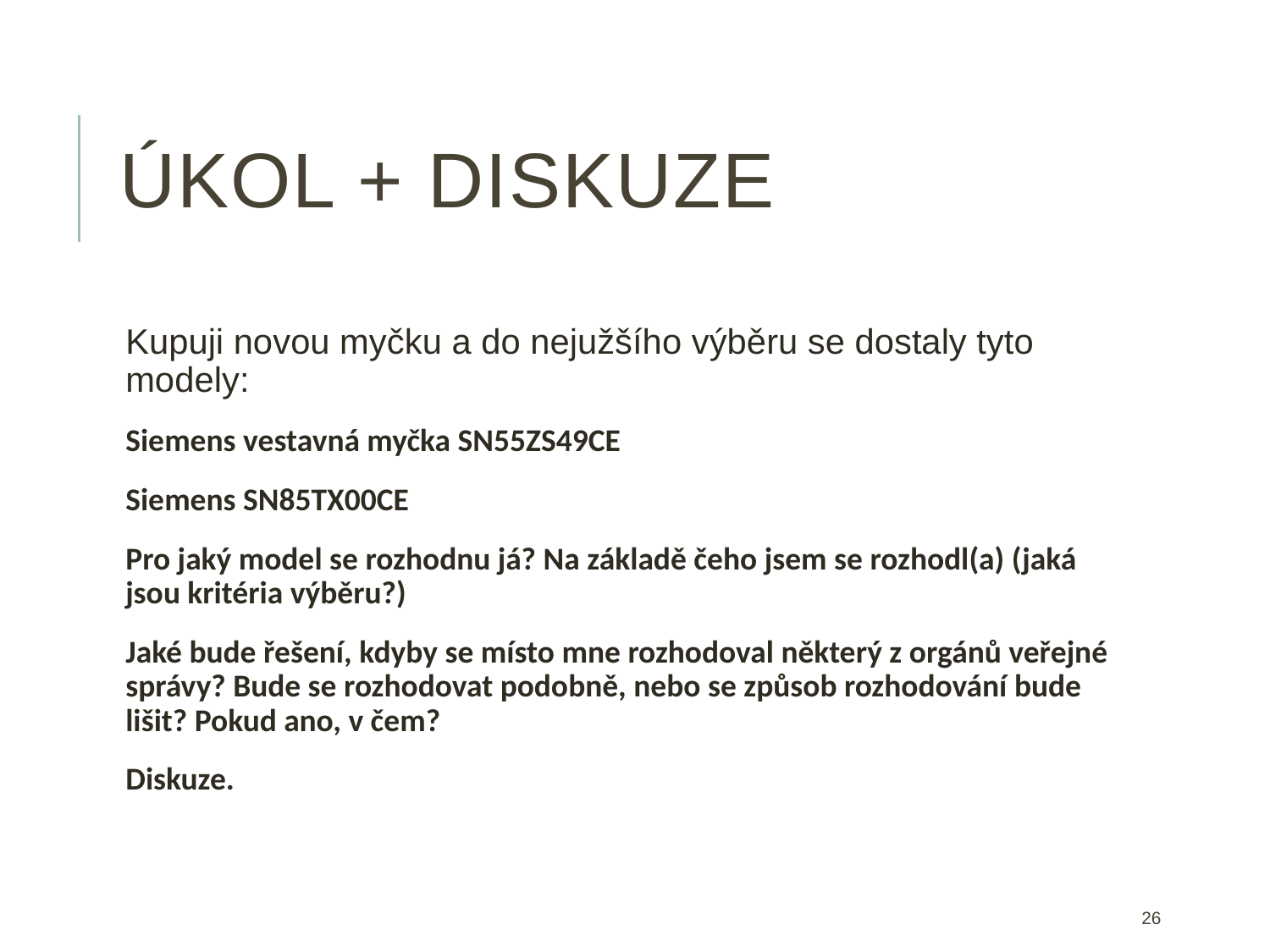

# Úkol + diskuze
Kupuji novou myčku a do nejužšího výběru se dostaly tyto modely:
Siemens vestavná myčka SN55ZS49CE
Siemens SN85TX00CE
Pro jaký model se rozhodnu já? Na základě čeho jsem se rozhodl(a) (jaká jsou kritéria výběru?)
Jaké bude řešení, kdyby se místo mne rozhodoval některý z orgánů veřejné správy? Bude se rozhodovat podobně, nebo se způsob rozhodování bude lišit? Pokud ano, v čem?
Diskuze.
26